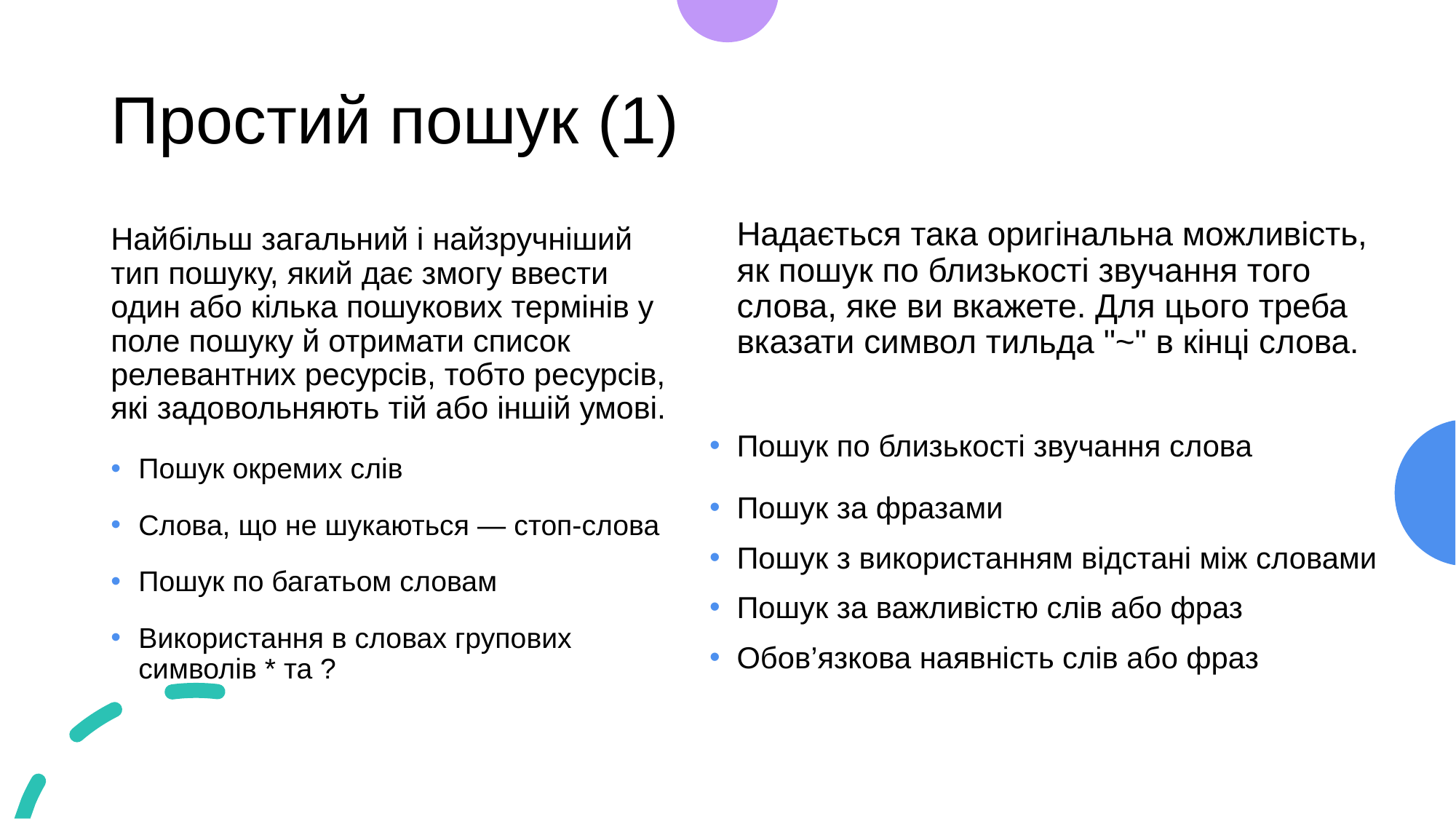

# Простий пошук (1)
Надається така оригінальна можливість, як пошук по близькості звучання того слова, яке ви вкажете. Для цього треба вказати символ тильда "~" в кінці слова.

Пошук по близькості звучання слова
Пошук за фразами
Пошук з використанням відстані між словами
Пошук за важливістю слів або фраз
Обов’язкова наявність слів або фраз

Найбільш загальний і найзручніший тип пошуку, який дає змогу ввести один або кілька пошукових термінів у поле пошуку й отримати список релевантних ресурсів, тобто ресурсів, які задовольняють тій або іншій умові.
Пошук окремих слів
Слова, що не шукаються — стоп-слова
Пошук по багатьом словам
Використання в словах групових символів * та ?